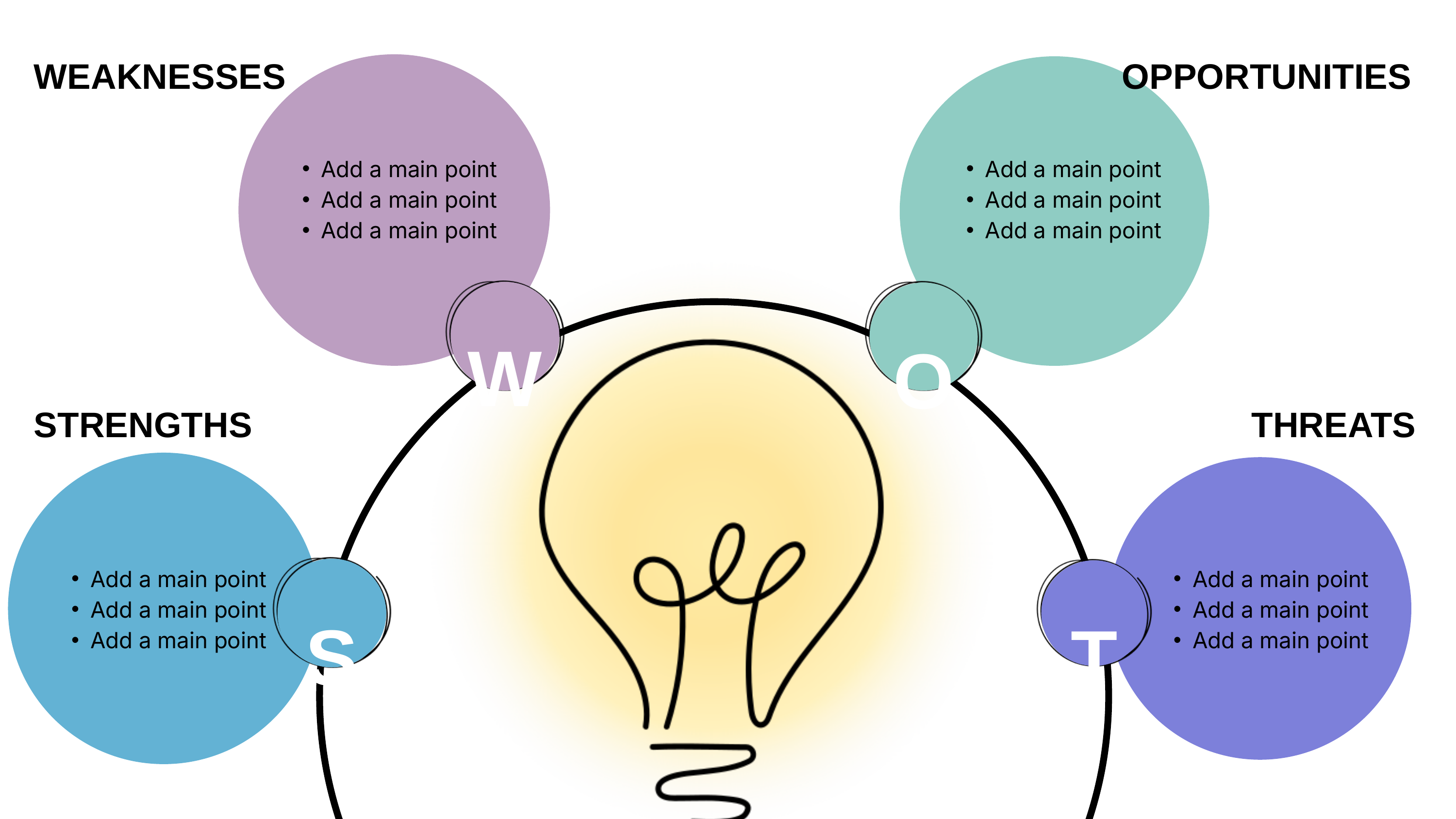

WEAKNESSES
OPPORTUNITIES

Add a main point
Add a main point
Add a main point
Add a main point
Add a main point
Add a main point

W

O

THREATS
STRENGTHS

S

T
Add a main point
Add a main point
Add a main point
Add a main point
Add a main point
Add a main point